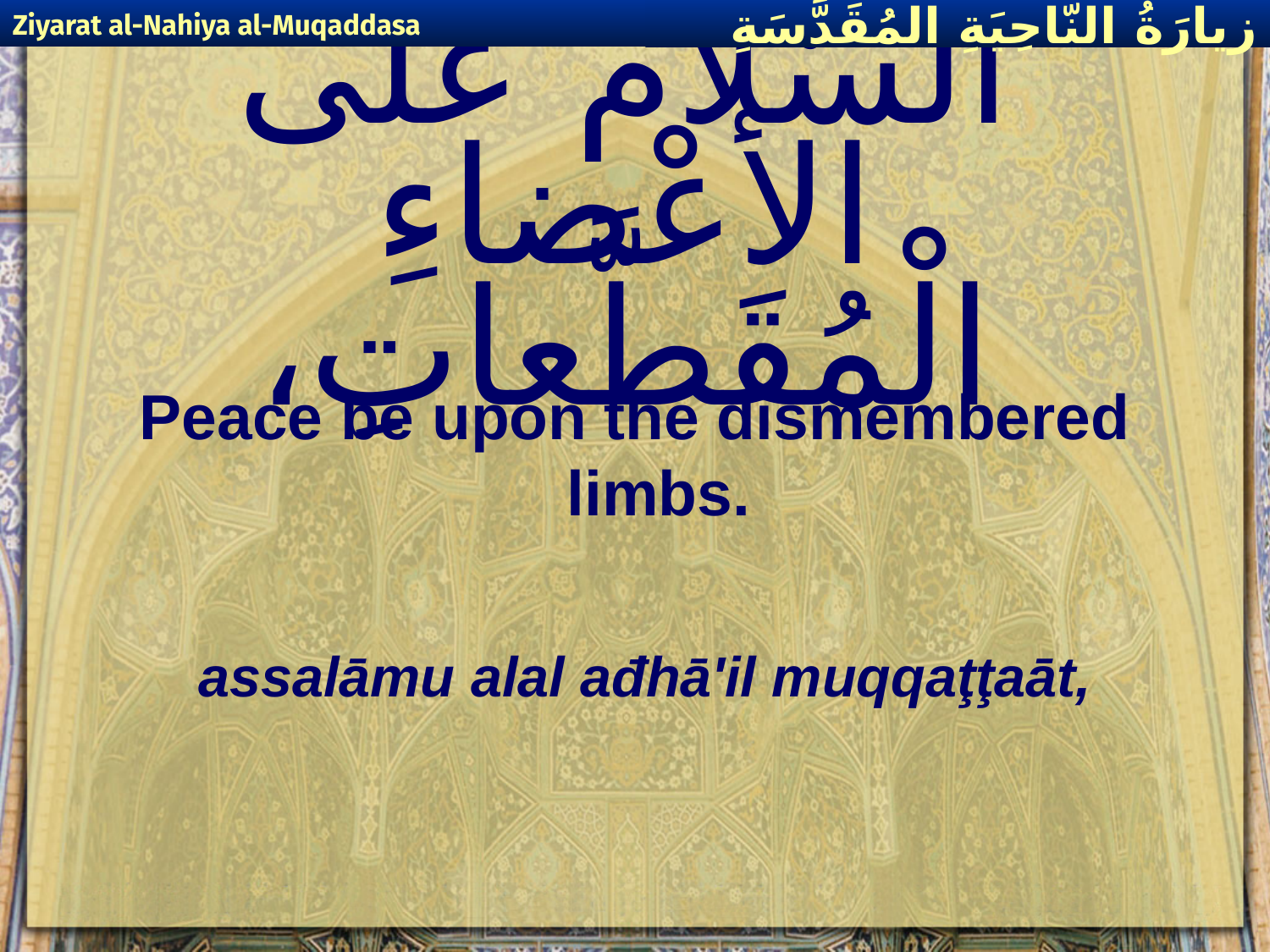

Ziyarat al-Nahiya al-Muqaddasa
زيارَةُ النّاحِيَةِ ال‍مُقَدَّسَةِ
# اَلسَّلامُ عَلَى الأعْضاءِ الْمُقَطَّعاتِ،
Peace be upon the dismembered limbs.
assalāmu alal ađhā'il muqqaţţaāt,